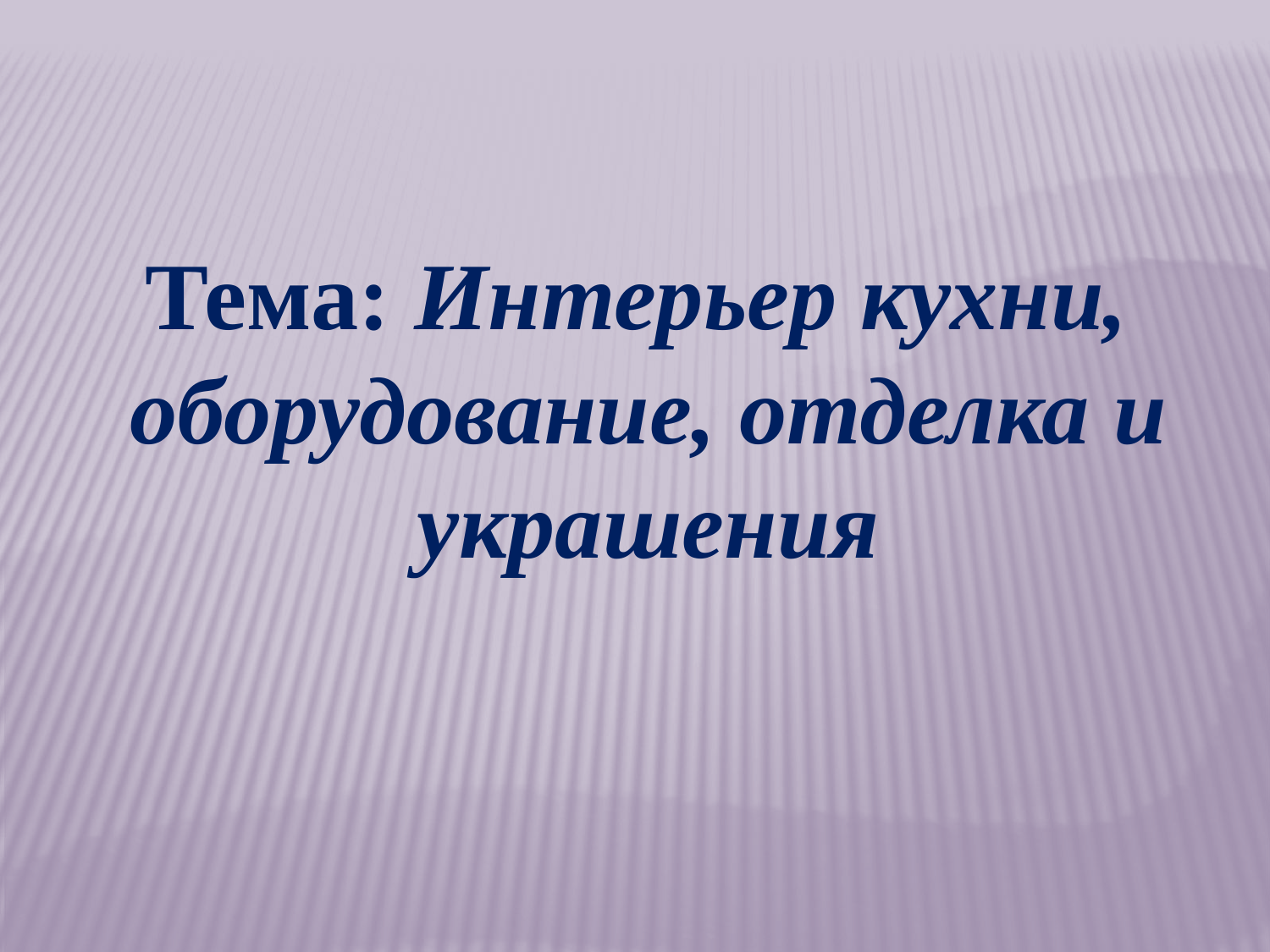

Тема: Интерьер кухни,
оборудование, отделка и
украшения